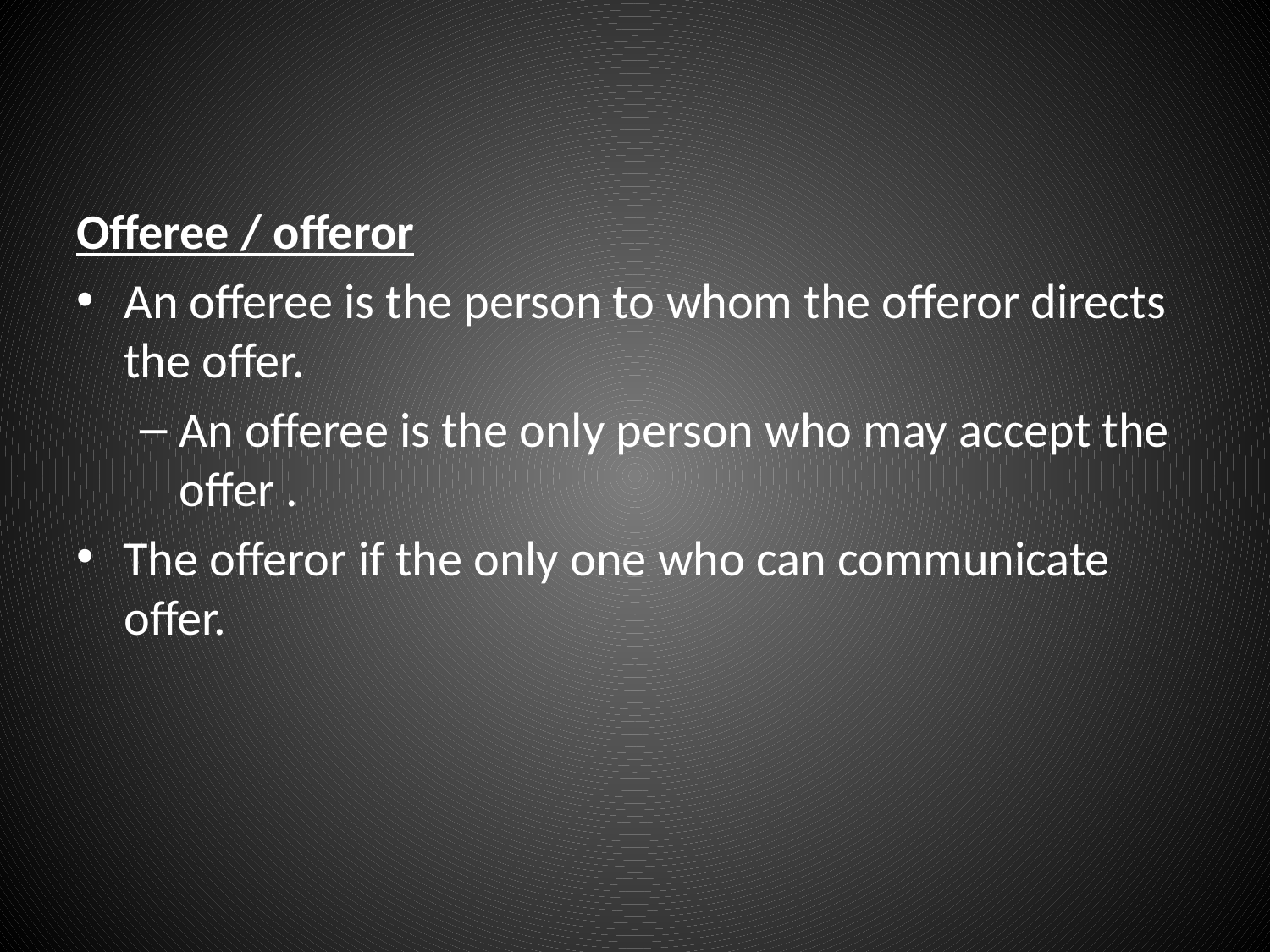

#
Offeree / offeror
An offeree is the person to whom the offeror directs the offer.
An offeree is the only person who may accept the offer .
The offeror if the only one who can communicate offer.